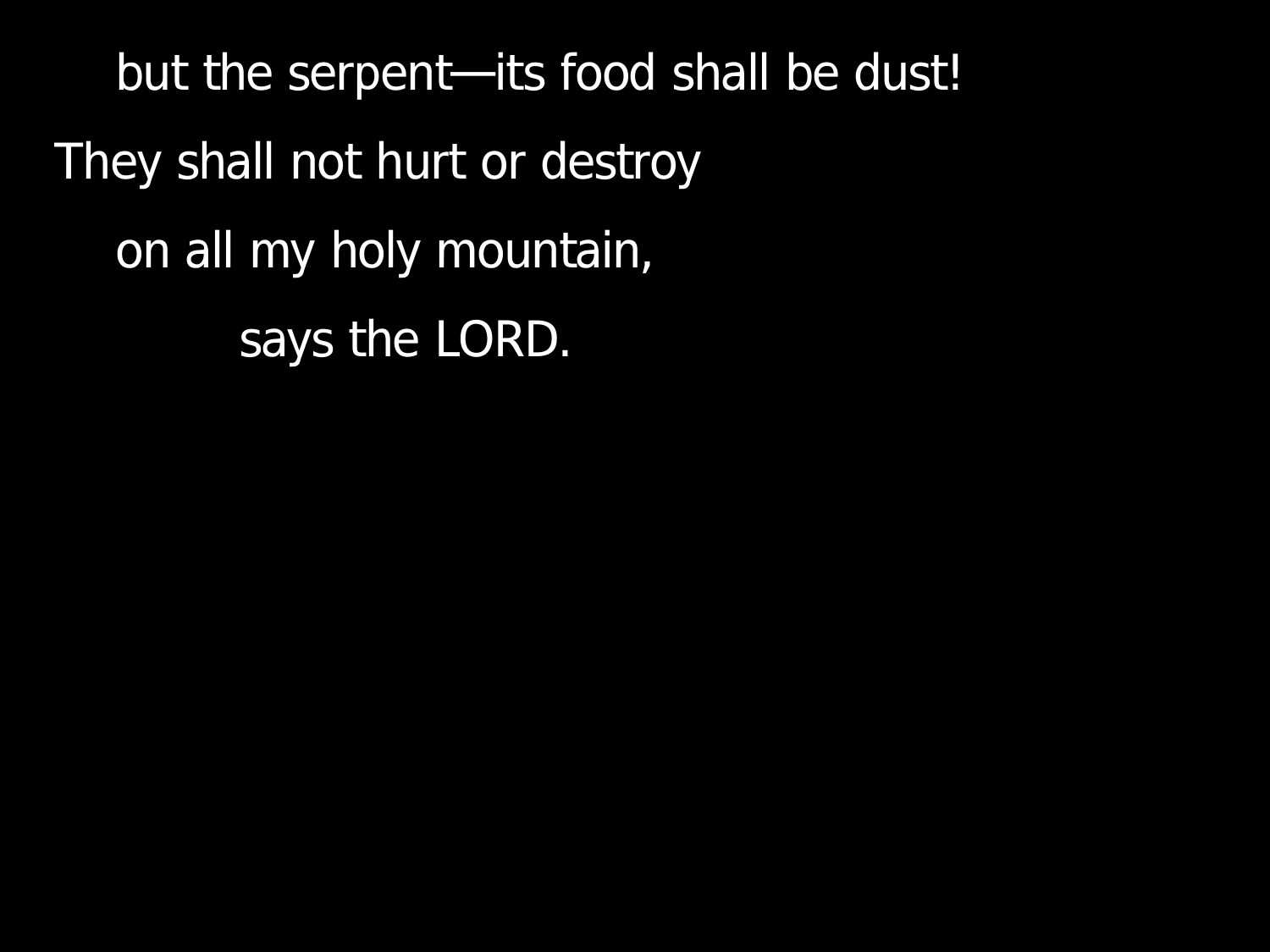

but the serpent—its food shall be dust!
They shall not hurt or destroy
    on all my holy mountain,
            says the Lord.